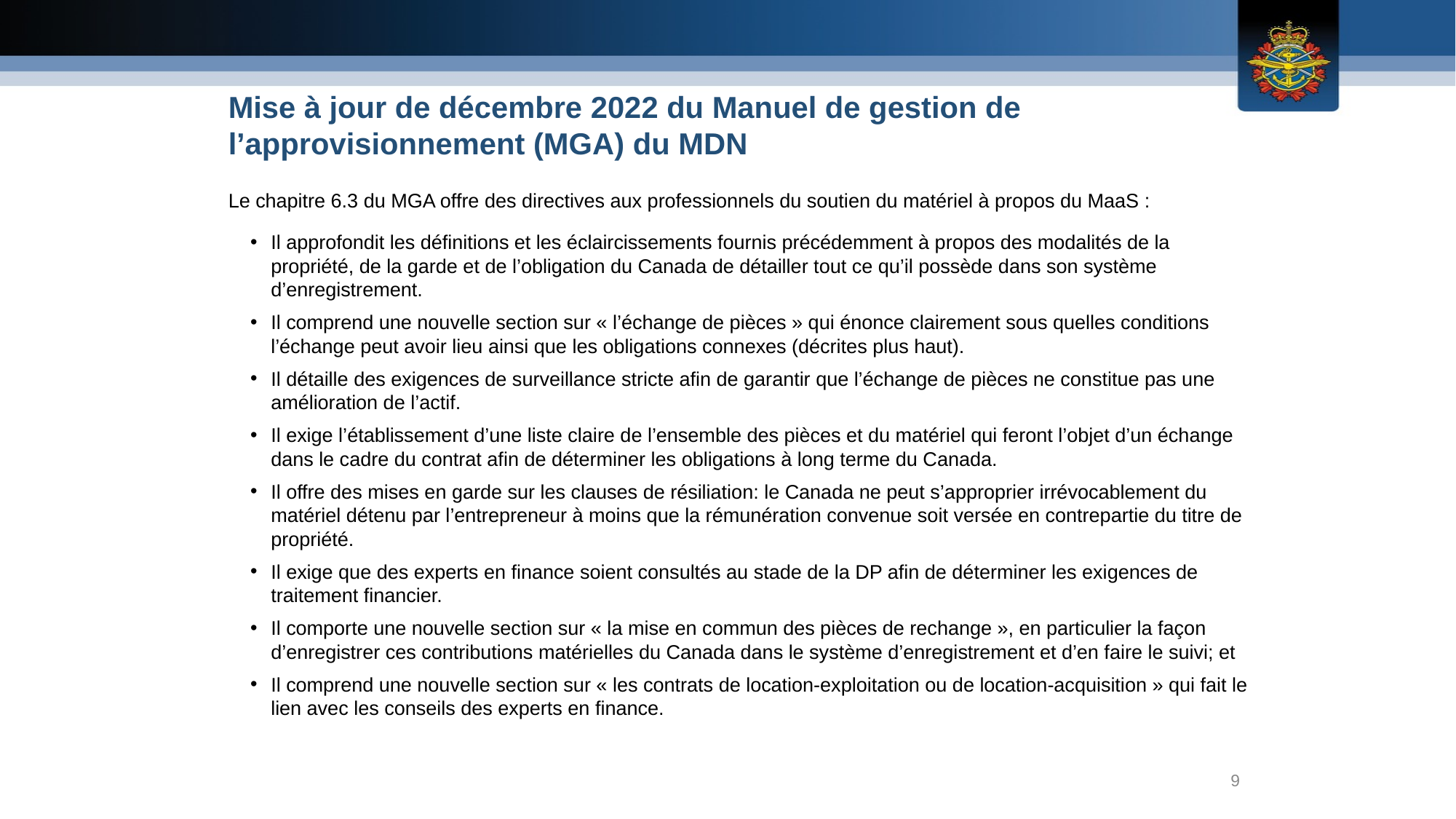

Mise à jour de décembre 2022 du Manuel de gestion de l’approvisionnement (MGA) du MDN
Le chapitre 6.3 du MGA offre des directives aux professionnels du soutien du matériel à propos du MaaS :
Il approfondit les définitions et les éclaircissements fournis précédemment à propos des modalités de la propriété, de la garde et de l’obligation du Canada de détailler tout ce qu’il possède dans son système d’enregistrement.
Il comprend une nouvelle section sur « l’échange de pièces » qui énonce clairement sous quelles conditions l’échange peut avoir lieu ainsi que les obligations connexes (décrites plus haut).
Il détaille des exigences de surveillance stricte afin de garantir que l’échange de pièces ne constitue pas une amélioration de l’actif.
Il exige l’établissement d’une liste claire de l’ensemble des pièces et du matériel qui feront l’objet d’un échange dans le cadre du contrat afin de déterminer les obligations à long terme du Canada.
Il offre des mises en garde sur les clauses de résiliation: le Canada ne peut s’approprier irrévocablement du matériel détenu par l’entrepreneur à moins que la rémunération convenue soit versée en contrepartie du titre de propriété.
Il exige que des experts en finance soient consultés au stade de la DP afin de déterminer les exigences de traitement financier.
Il comporte une nouvelle section sur « la mise en commun des pièces de rechange », en particulier la façon d’enregistrer ces contributions matérielles du Canada dans le système d’enregistrement et d’en faire le suivi; et
Il comprend une nouvelle section sur « les contrats de location-exploitation ou de location-acquisition » qui fait le lien avec les conseils des experts en finance.
9